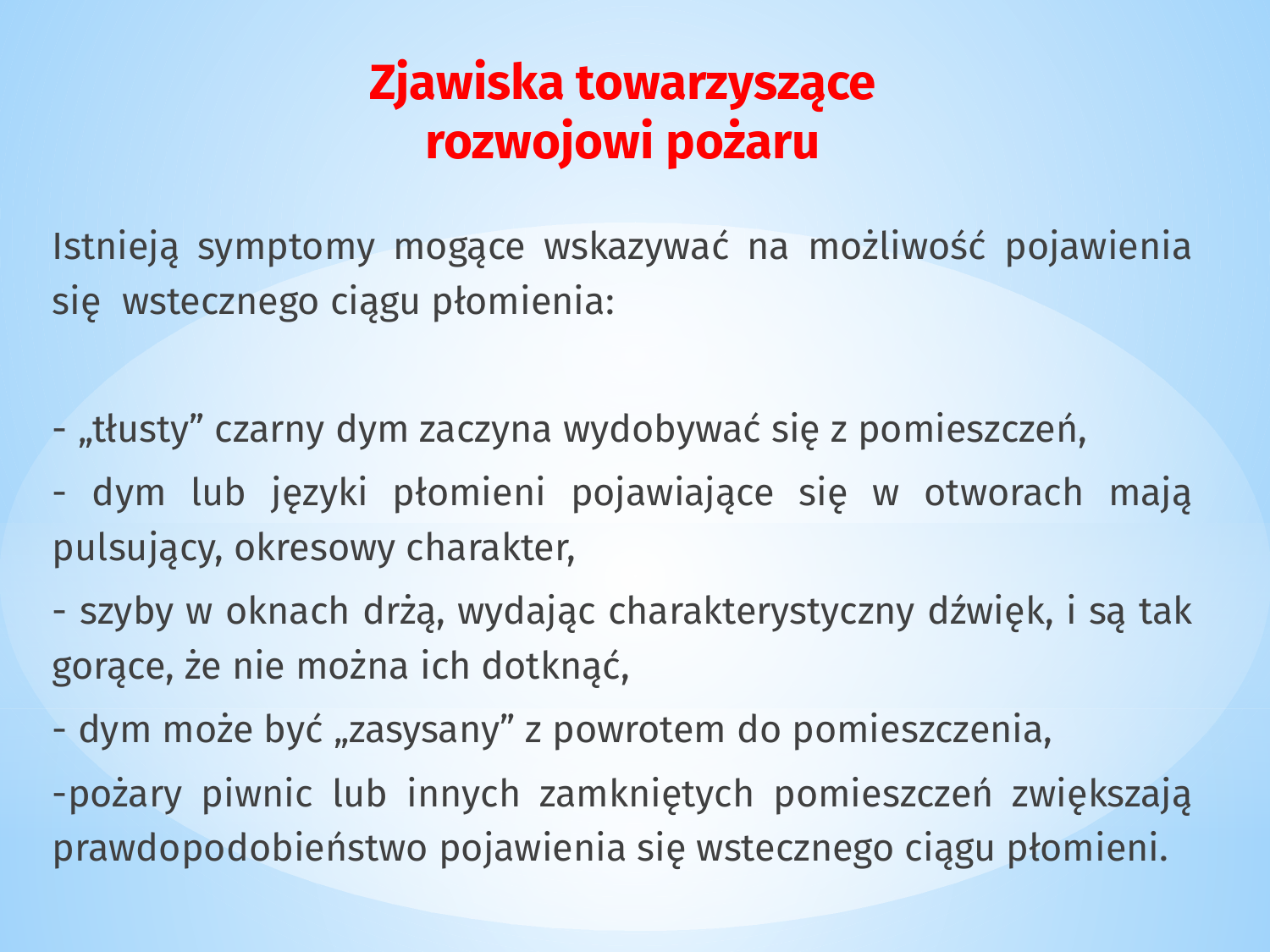

Zjawiska towarzyszące rozwojowi pożaru
Istnieją symptomy mogące wskazywać na możliwość pojawienia się  wstecznego ciągu płomienia:

- „tłusty” czarny dym zaczyna wydobywać się z pomieszczeń,
- dym lub języki płomieni pojawiające się w otworach mają pulsujący, okresowy charakter,
- szyby w oknach drżą, wydając charakterystyczny dźwięk, i są tak gorące, że nie można ich dotknąć,
- dym może być „zasysany” z powrotem do pomieszczenia,
-pożary piwnic lub innych zamkniętych pomieszczeń zwiększają prawdopodobieństwo pojawienia się wstecznego ciągu płomieni.